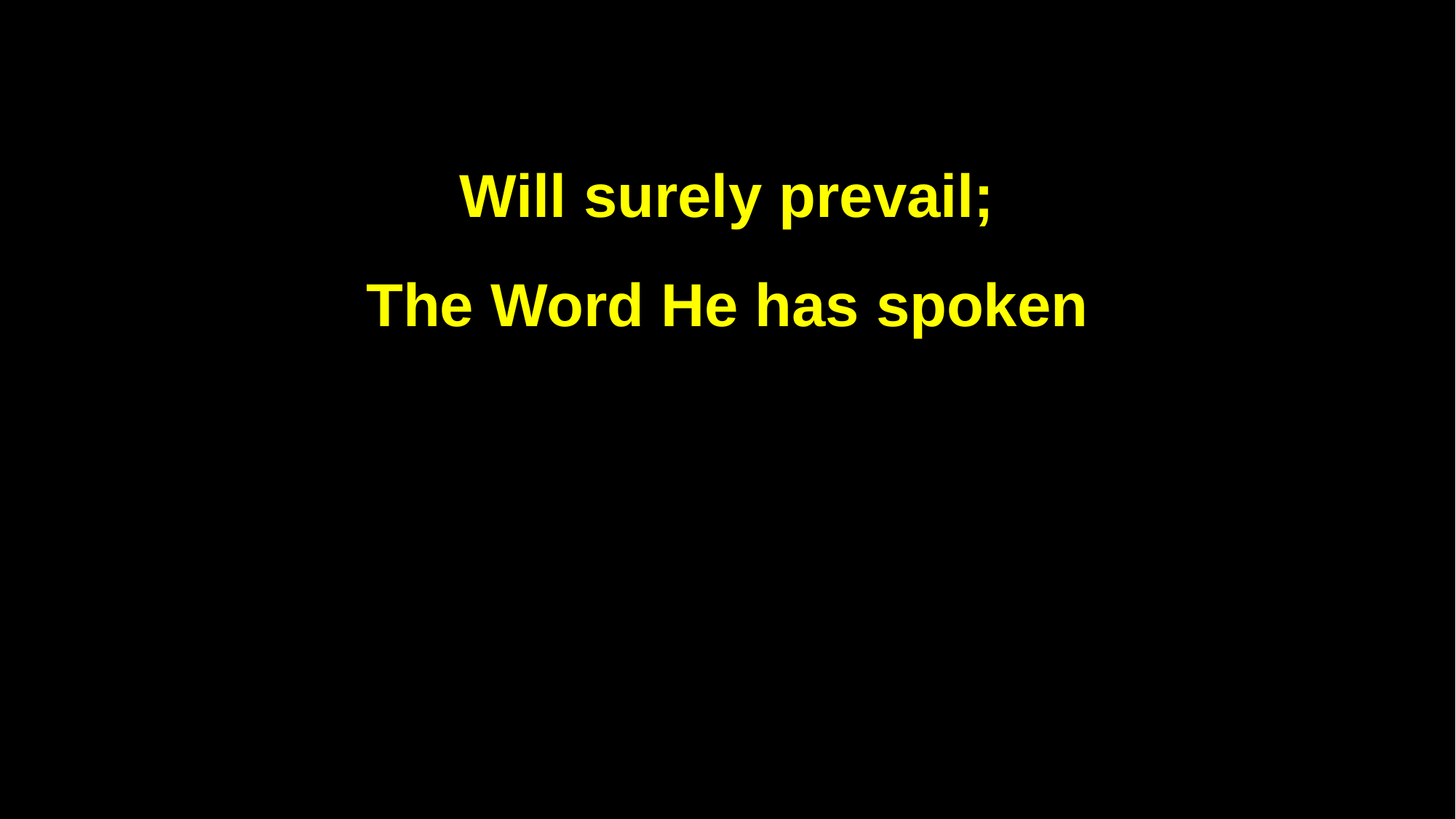

Will surely prevail;
The Word He has spoken